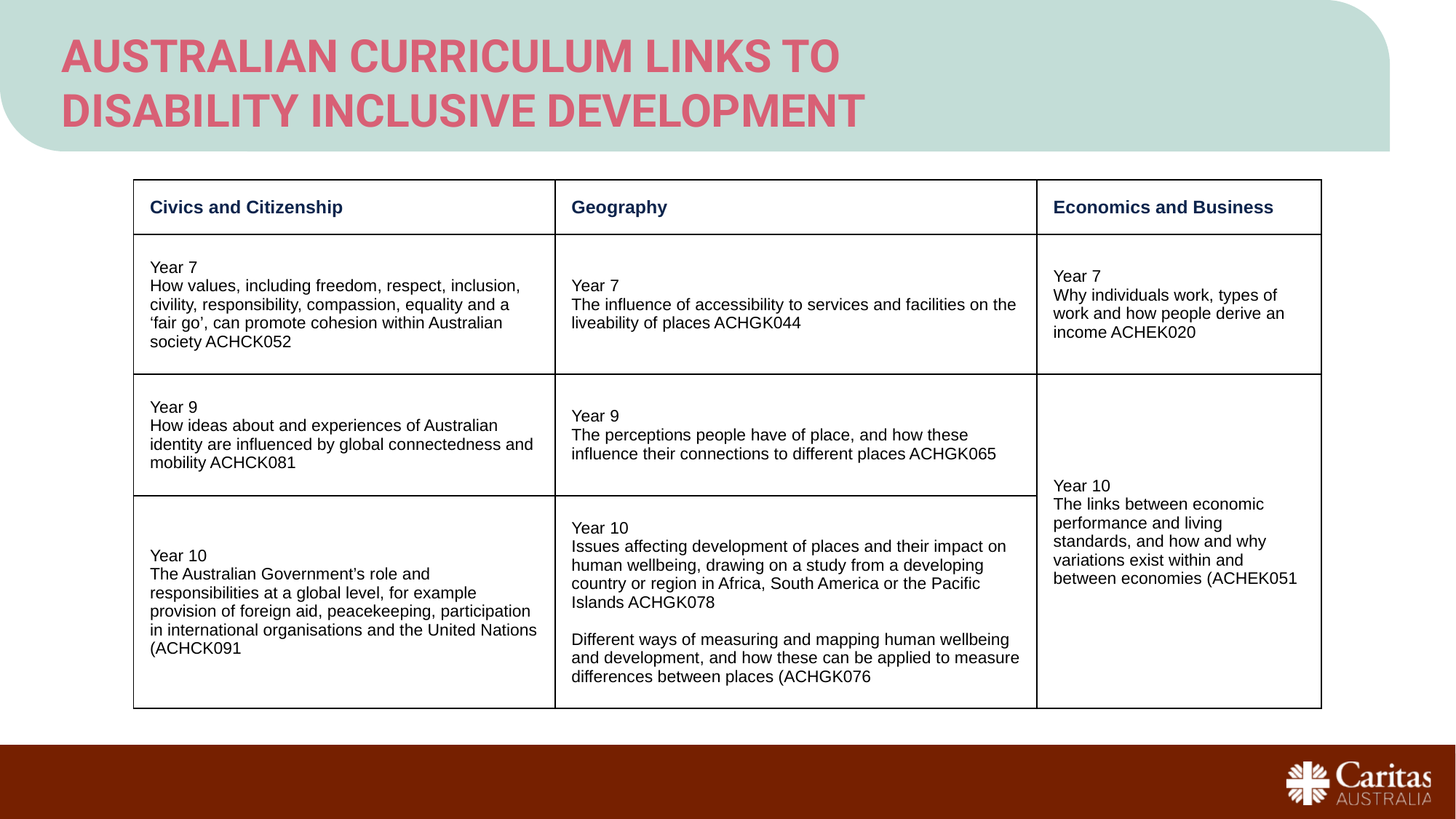

# AUSTRALIAN CURRICULUM LINKS TO DISABILITY INCLUSIVE DEVELOPMENT​
| Civics and Citizenship | Geography | Economics and Business |
| --- | --- | --- |
| Year 7 How values, including freedom, respect, inclusion, civility, responsibility, compassion, equality and a ‘fair go’, can promote cohesion within Australian society ACHCK052 | Year 7 The influence of accessibility to services and facilities on the liveability of places ACHGK044 | Year 7 Why individuals work, types of work and how people derive an income ACHEK020 |
| Year 9 How ideas about and experiences of Australian identity are influenced by global connectedness and mobility ACHCK081 | Year 9 The perceptions people have of place, and how these influence their connections to different places ACHGK065 | Year 10 The links between economic performance and living standards, and how and why variations exist within and between economies (ACHEK051 |
| Year 10 The Australian Government’s role and responsibilities at a global level, for example provision of foreign aid, peacekeeping, participation in international organisations and the United Nations (ACHCK091 | Year 10 Issues affecting development of places and their impact on human wellbeing, drawing on a study from a developing country or region in Africa, South America or the Pacific Islands ACHGK078 Different ways of measuring and mapping human wellbeing and development, and how these can be applied to measure differences between places (ACHGK076 |  |